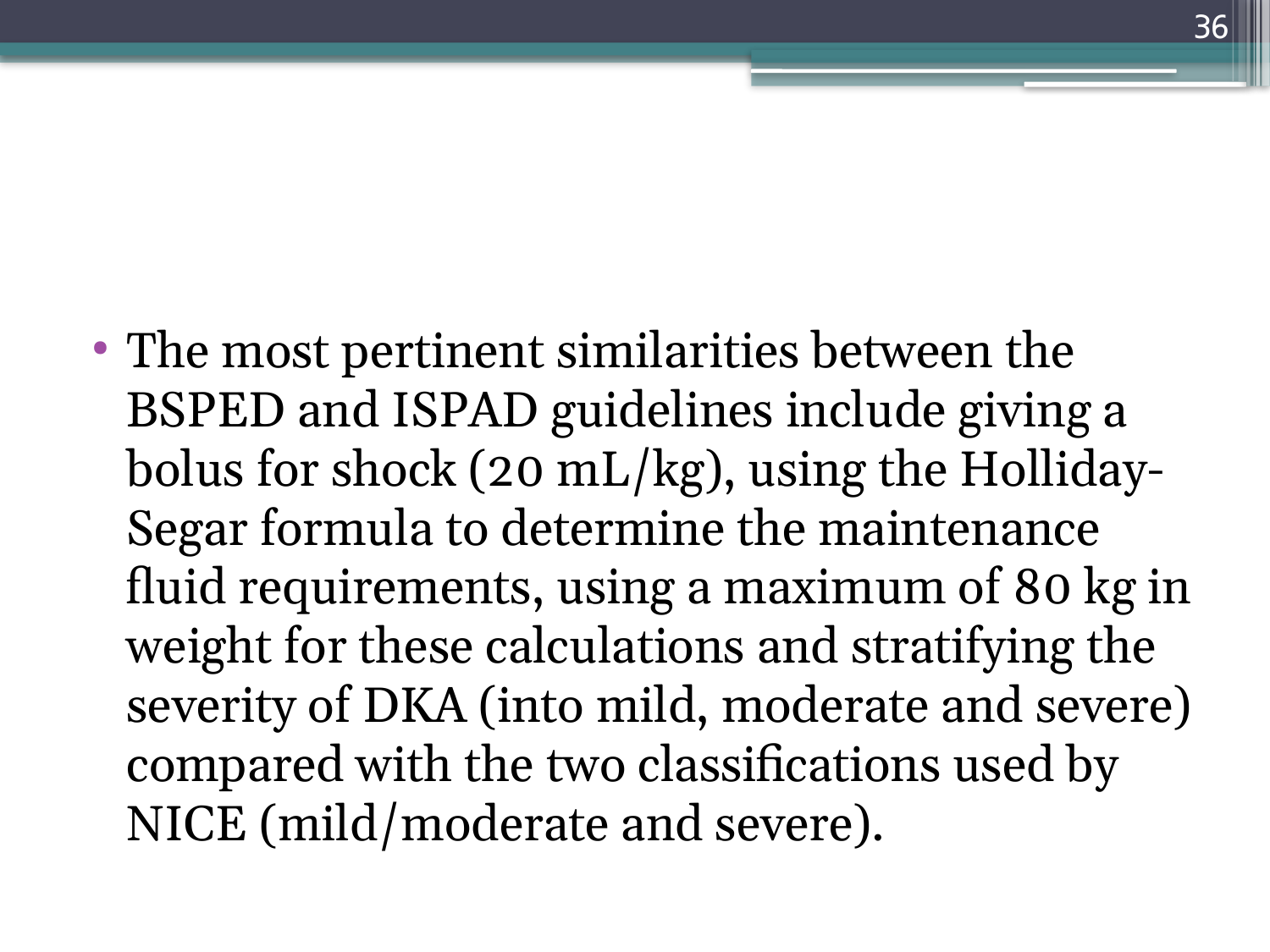

36
#
The most pertinent similarities between the BSPED and ISPAD guidelines include giving a bolus for shock (20 mL/kg), using the Holliday-Segar formula to determine the maintenance fluid requirements, using a maximum of 80 kg in weight for these calculations and stratifying the severity of DKA (into mild, moderate and severe) compared with the two classifications used by NICE (mild/moderate and severe).